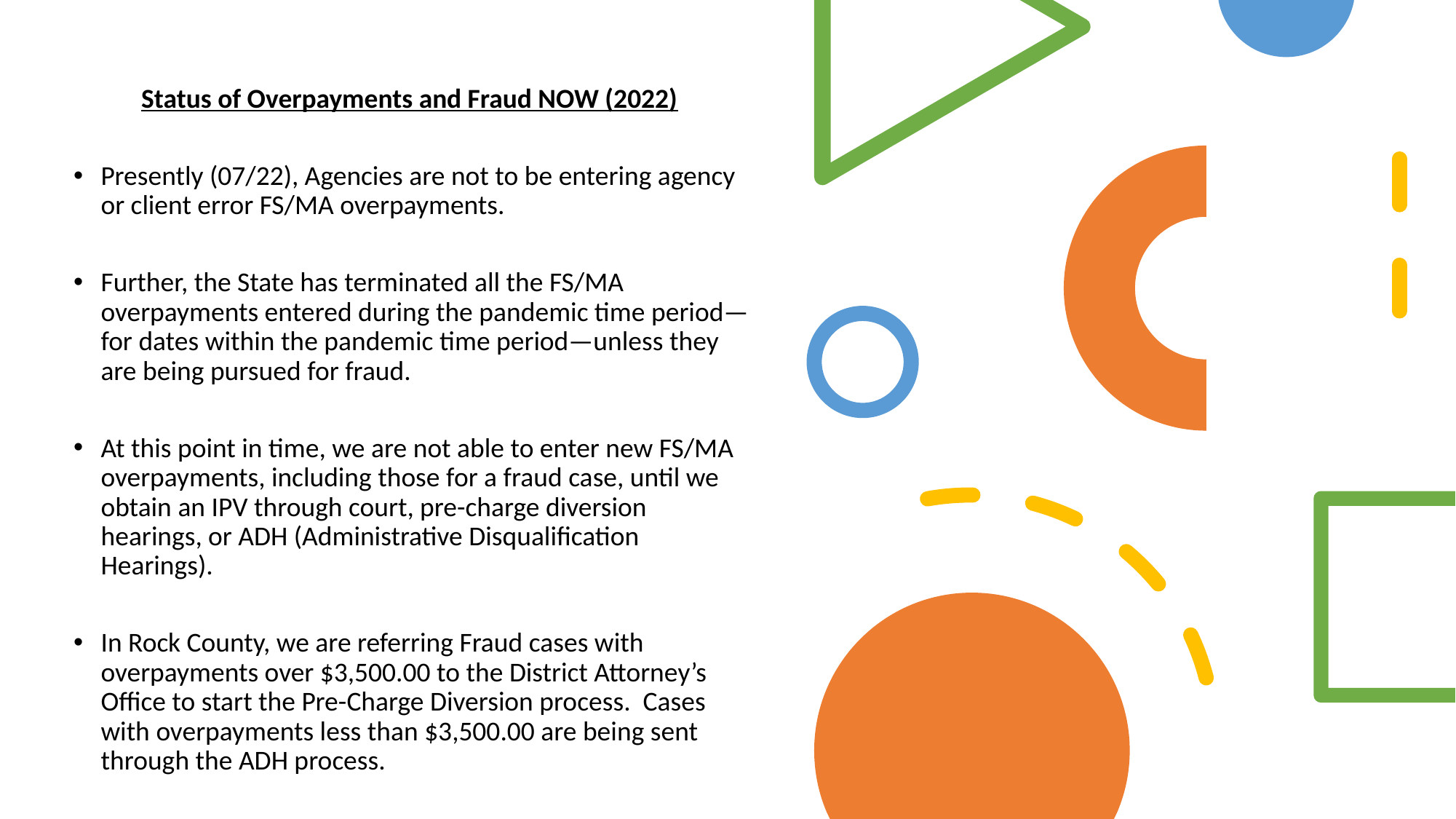

Status of Overpayments and Fraud NOW (2022)

Presently (07/22), Agencies are not to be entering agency or client error FS/MA overpayments.

Further, the State has terminated all the FS/MA overpayments entered during the pandemic time period—for dates within the pandemic time period—unless they are being pursued for fraud.

At this point in time, we are not able to enter new FS/MA overpayments, including those for a fraud case, until we obtain an IPV through court, pre-charge diversion hearings, or ADH (Administrative Disqualification Hearings).

In Rock County, we are referring Fraud cases with overpayments over $3,500.00 to the District Attorney’s Office to start the Pre-Charge Diversion process.  Cases with overpayments less than $3,500.00 are being sent through the ADH process.

6